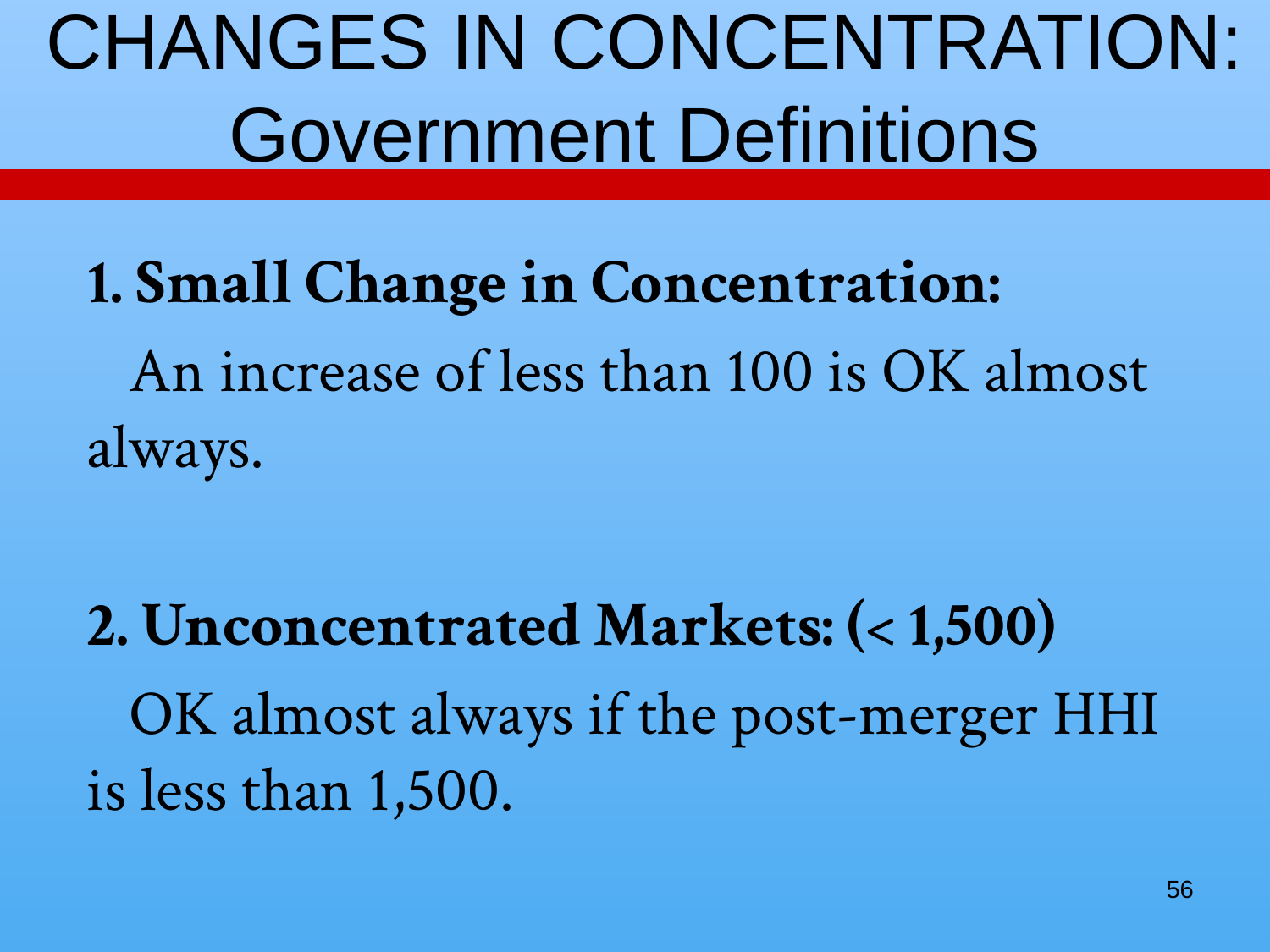

# CHANGES IN CONCENTRATION: Government Definitions
1. Small Change in Concentration:
   An increase of less than 100 is OK almost always.

2. Unconcentrated Markets: (< 1,500)
   OK almost always if the post-merger HHI is less than 1,500.
56